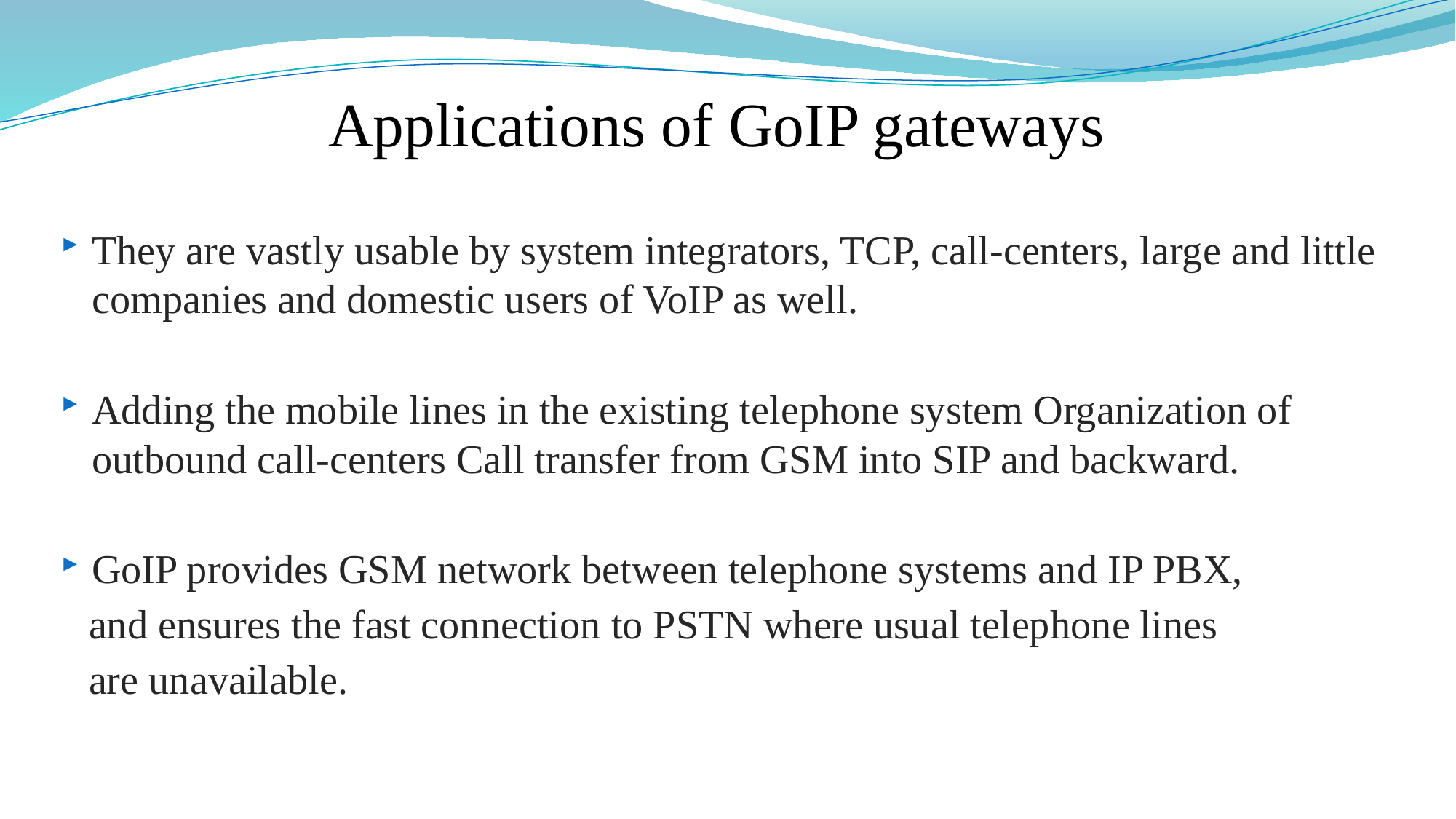

Applications of GoIP gateways
They are vastly usable by system integrators, TCP, call-centers, large and little companies and domestic users of VoIP as well.

Adding the mobile lines in the existing telephone system Organization of outbound call-centers Call transfer from GSM into SIP and backward.

GoIP provides GSM network between telephone systems and IP PBX,
    and ensures the fast connection to PSTN where usual telephone lines
    are unavailable.